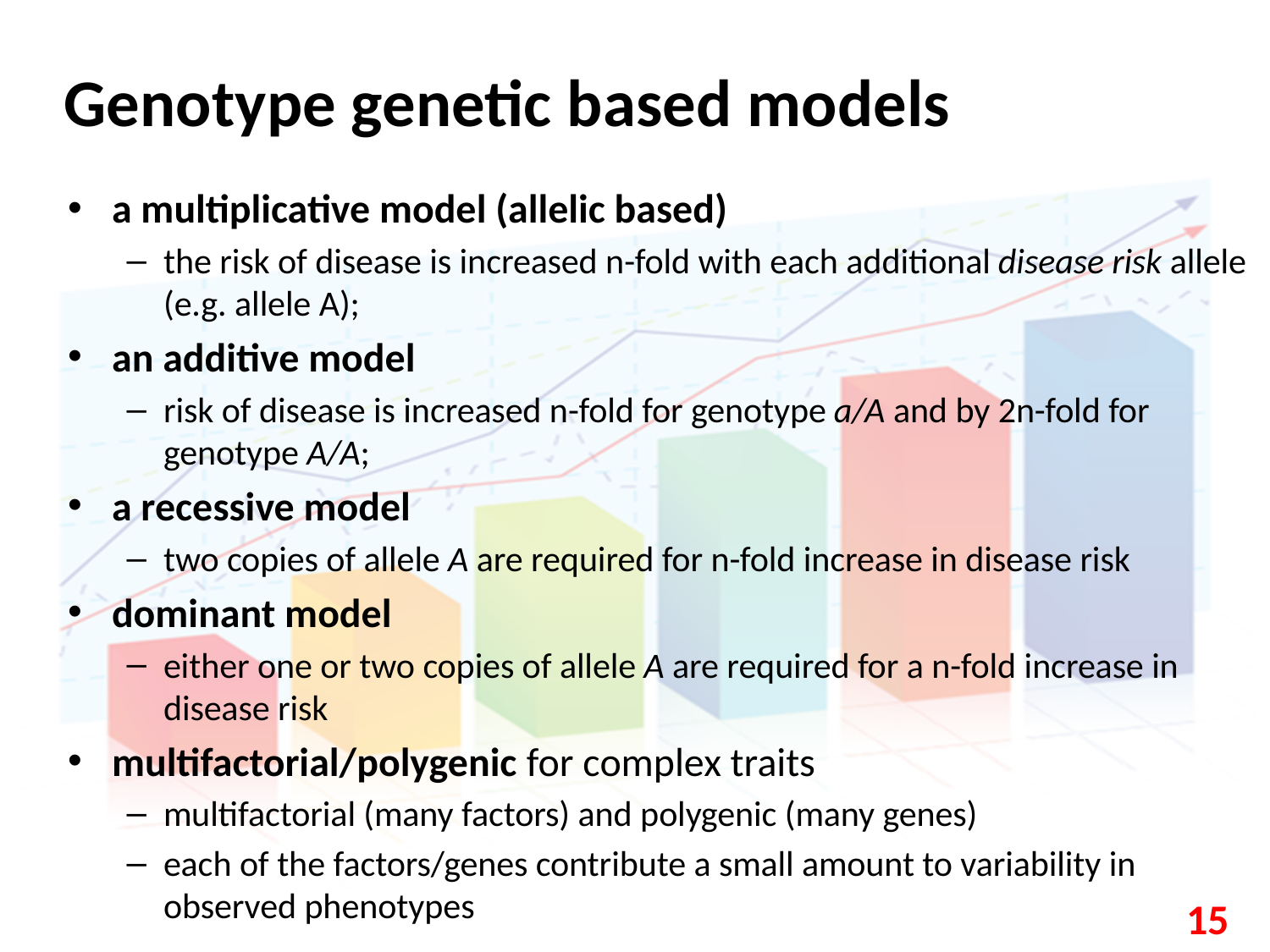

# Genotype genetic based models
a multiplicative model (allelic based)
the risk of disease is increased n-fold with each additional disease risk allele (e.g. allele A);
an additive model
risk of disease is increased n-fold for genotype a/A and by 2n-fold for genotype A/A;
a recessive model
two copies of allele A are required for n-fold increase in disease risk
dominant model
either one or two copies of allele A are required for a n-fold increase in disease risk
multifactorial/polygenic for complex traits
multifactorial (many factors) and polygenic (many genes)
each of the factors/genes contribute a small amount to variability in observed phenotypes

15